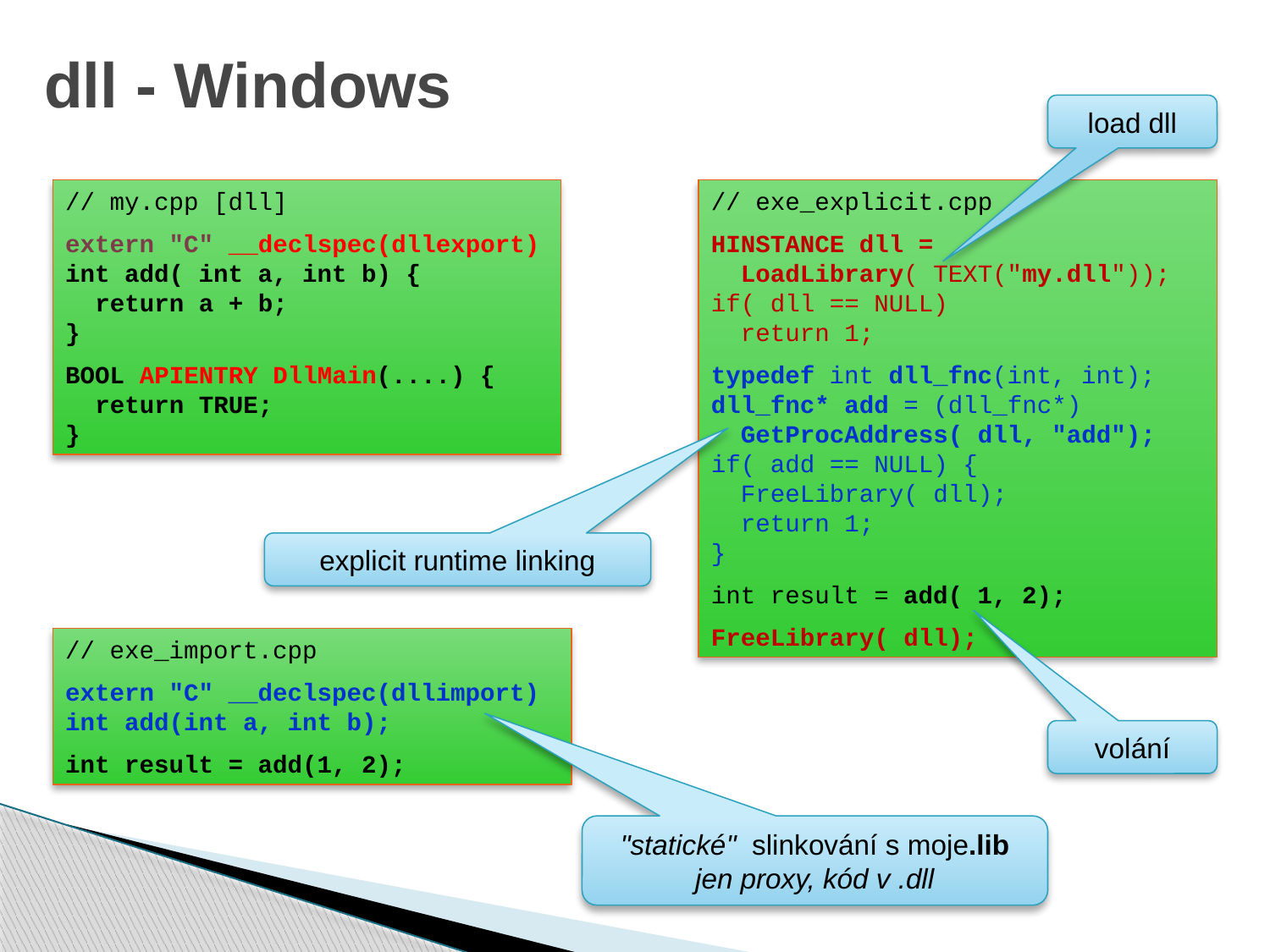

# dll - Windows
load dll

// my.cpp [dll]

extern "C" __declspec(dllexport)
int add( int a, int b) {
  return a + b;
}

BOOL APIENTRY DllMain(....) {
  return TRUE;
}
// exe_explicit.cpp

HINSTANCE dll =
  LoadLibrary( TEXT("my.dll"));
if( dll == NULL)
  return 1;

typedef int dll_fnc(int, int);
dll_fnc* add = (dll_fnc*)
  GetProcAddress( dll, "add");
if( add == NULL) {
  FreeLibrary( dll);
  return 1;
}

int result = add( 1, 2);

FreeLibrary( dll);
explicit runtime linking
// exe_import.cpp

extern "C" __declspec(dllimport)
int add(int a, int b);

int result = add(1, 2);
volání
"statické"  slinkování s moje.lib
jen proxy, kód v .dll